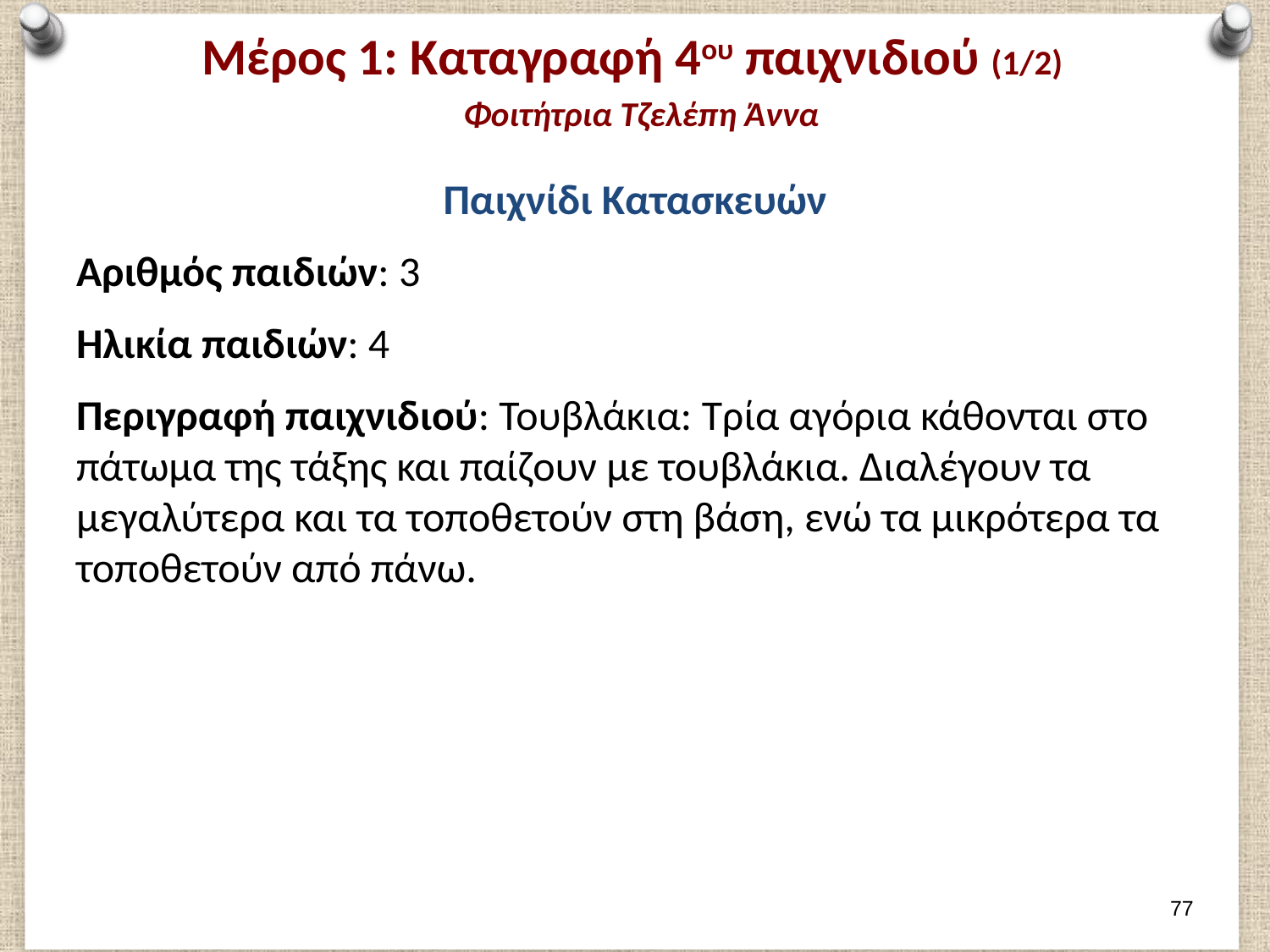

# Μέρος 1: Καταγραφή 4ου παιχνιδιού (1/2) Φοιτήτρια Τζελέπη Άννα
Παιχνίδι Κατασκευών
Αριθμός παιδιών: 3
Ηλικία παιδιών: 4
Περιγραφή παιχνιδιού: Τουβλάκια: Τρία αγόρια κάθονται στο πάτωμα της τάξης και παίζουν με τουβλάκια. Διαλέγουν τα μεγαλύτερα και τα τοποθετούν στη βάση, ενώ τα μικρότερα τα τοποθετούν από πάνω.
77